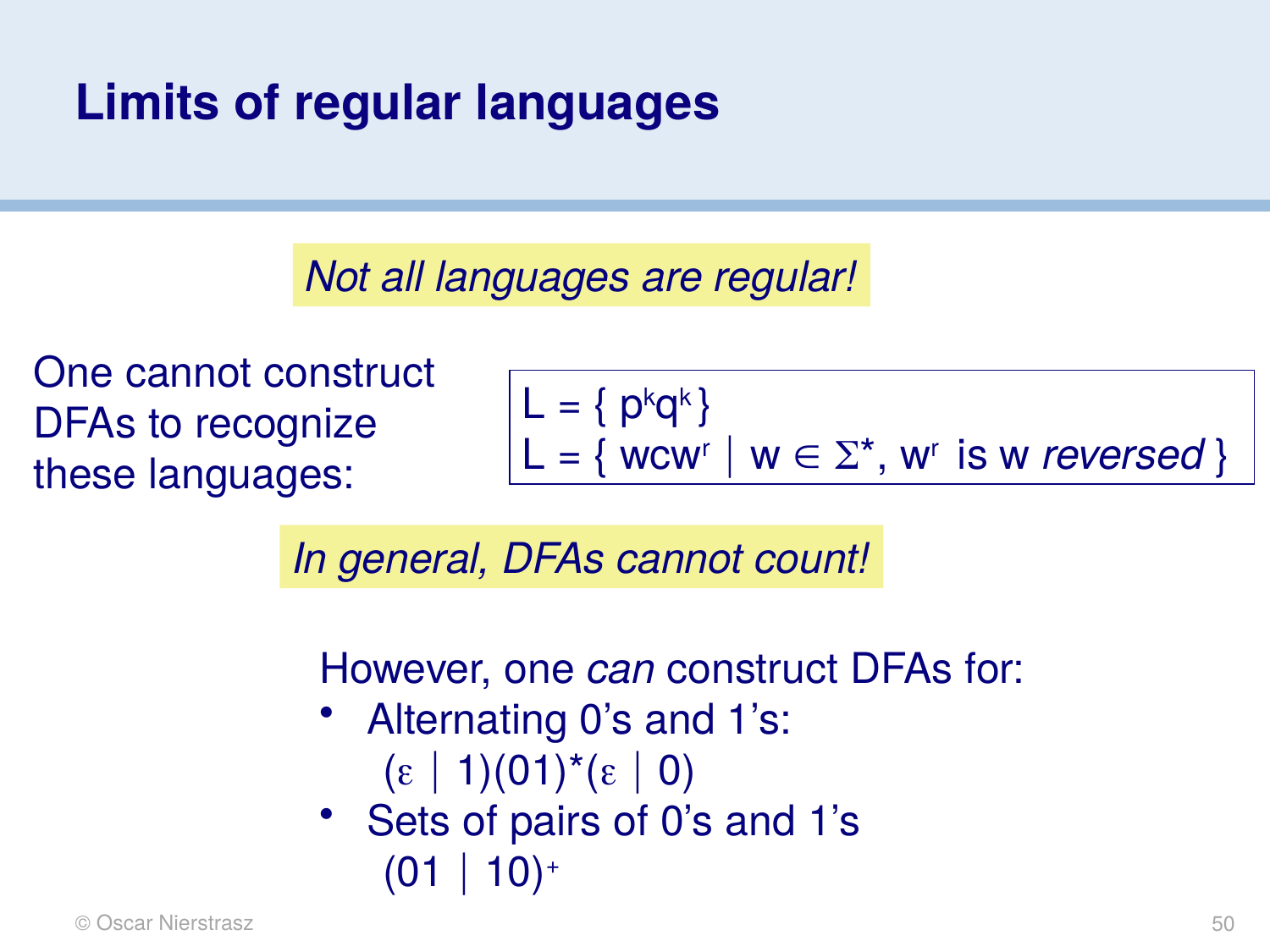

# Limits of regular languages
Not all languages are regular!
One cannot construct DFAs to recognize these languages:
L = { pkqk }
L = { wcwr | w ∈ Σ*, wr  is w reversed }
In general, DFAs cannot count!
However, one can construct DFAs for:
Alternating 0’s and 1’s:
(ε | 1)(01)*(ε | 0)
Sets of pairs of 0’s and 1’s
(01 | 10)+
© Oscar Nierstrasz
50